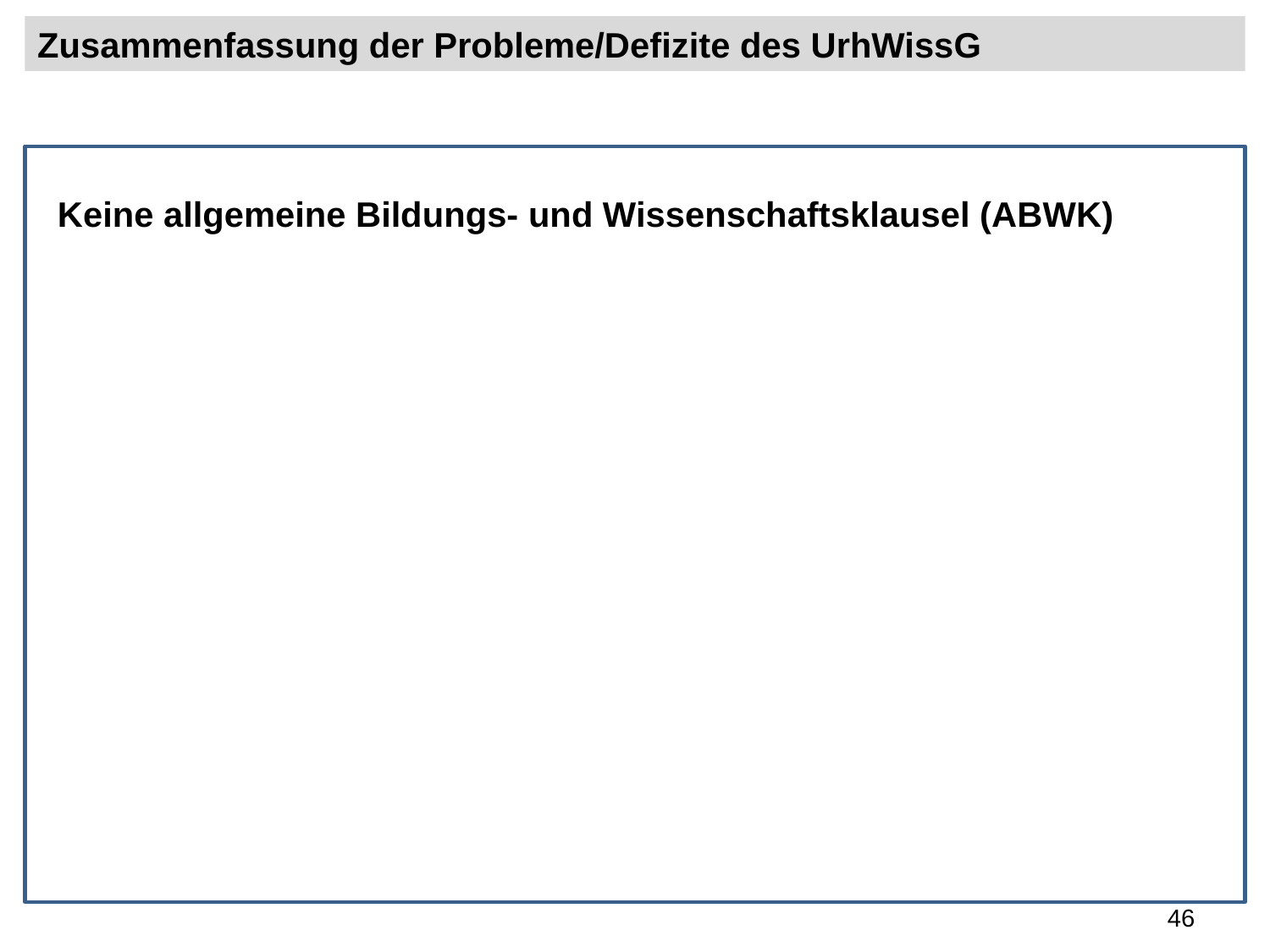

Zusammenfassung der Probleme/Defizite des UrhWissG

Keine allgemeine Bildungs- und Wissenschaftsklausel (ABWK)